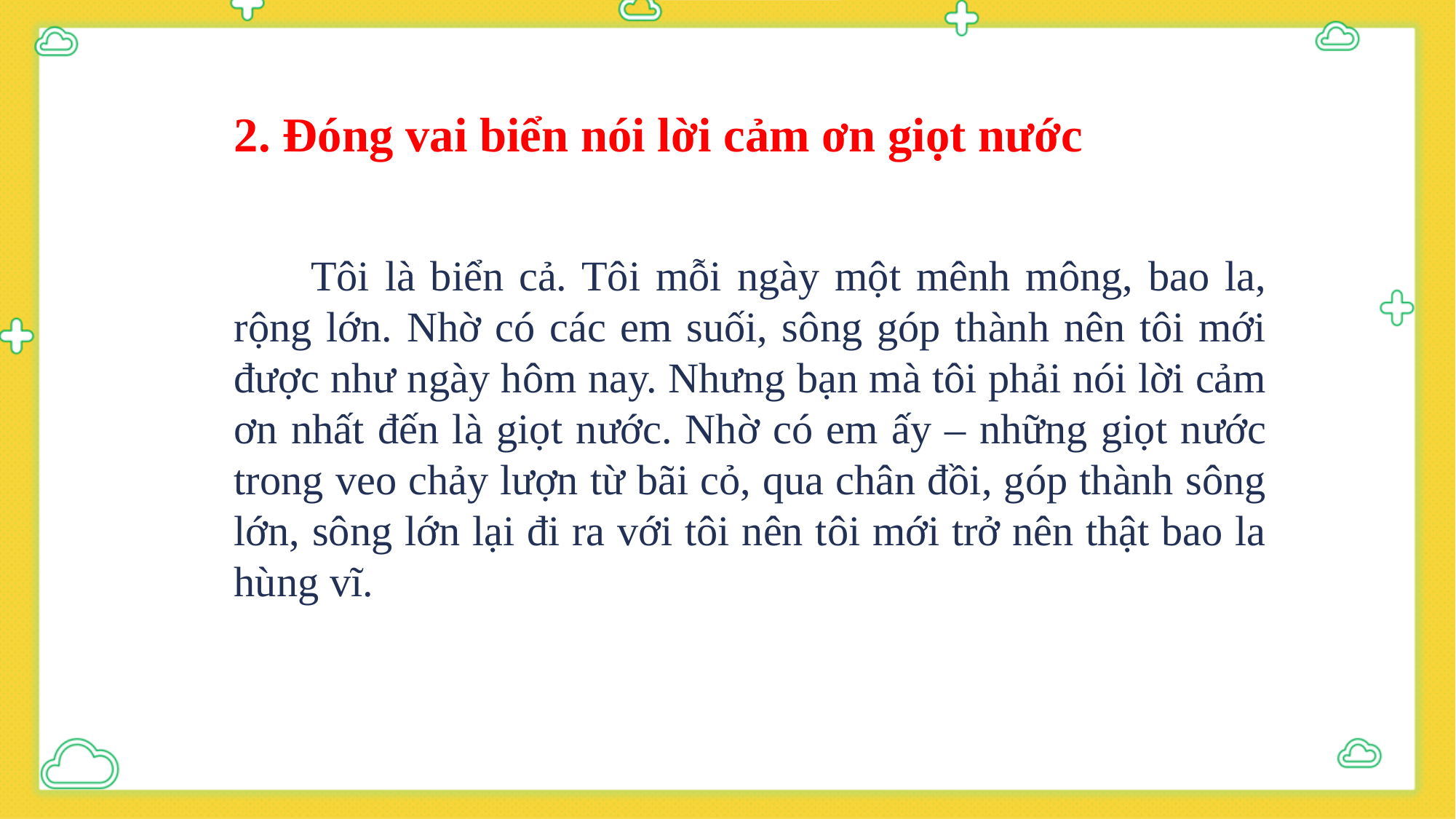

2. Đóng vai biển nói lời cảm ơn giọt nước
     Tôi là biển cả. Tôi mỗi ngày một mênh mông, bao la, rộng lớn. Nhờ có các em suối, sông góp thành nên tôi mới được như ngày hôm nay. Nhưng bạn mà tôi phải nói lời cảm ơn nhất đến là giọt nước. Nhờ có em ấy – những giọt nước trong veo chảy lượn từ bãi cỏ, qua chân đồi, góp thành sông lớn, sông lớn lại đi ra với tôi nên tôi mới trở nên thật bao la hùng vĩ.